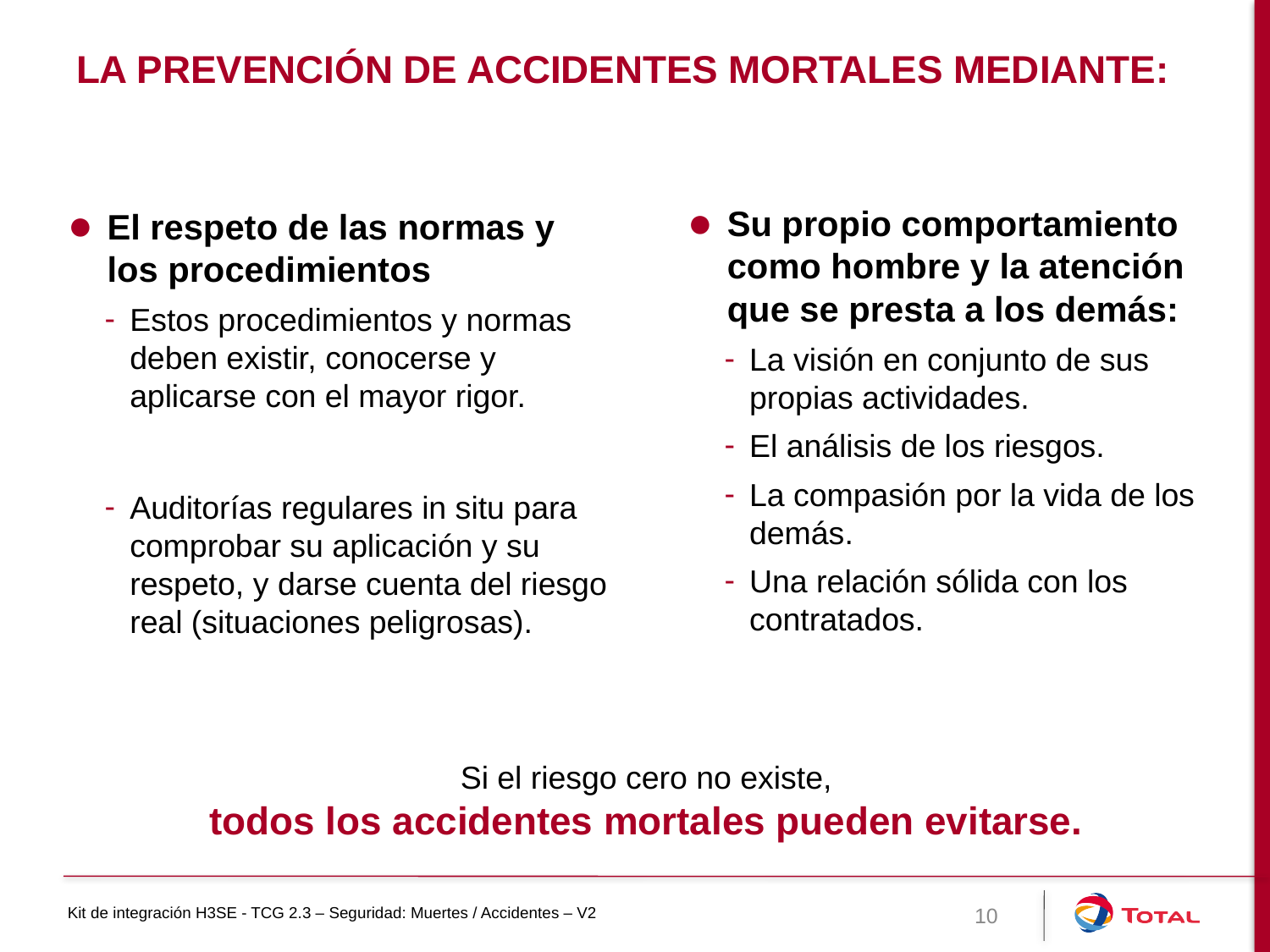

# La prevención de accidentes mortales mediante:
Su propio comportamiento como hombre y la atención que se presta a los demás:
La visión en conjunto de sus propias actividades.
El análisis de los riesgos.
La compasión por la vida de los demás.
Una relación sólida con los contratados.
El respeto de las normas y los procedimientos
Estos procedimientos y normas deben existir, conocerse y aplicarse con el mayor rigor.

Auditorías regulares in situ para comprobar su aplicación y su respeto, y darse cuenta del riesgo real (situaciones peligrosas).
Si el riesgo cero no existe,
todos los accidentes mortales pueden evitarse.
10
Kit de integración H3SE - TCG 2.3 – Seguridad: Muertes / Accidentes – V2